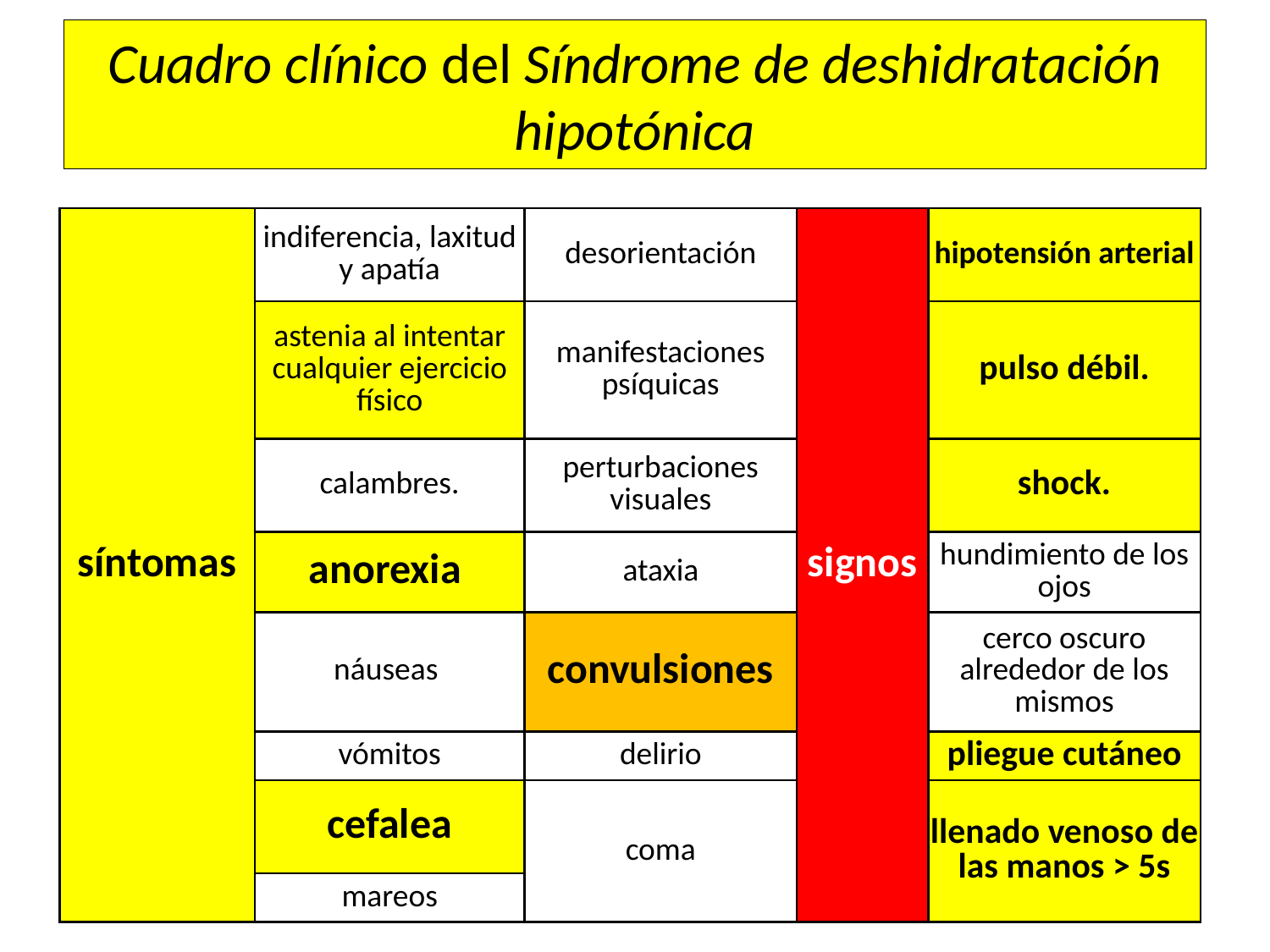

# Cuadro clínico del Síndrome de deshidratación hipotónica
| síntomas | indiferencia, laxitud y apatía | desorientación | signos | hipotensión arterial |
| --- | --- | --- | --- | --- |
|  | astenia al intentar cualquier ejercicio físico | manifestaciones psíquicas |  | pulso débil. |
|  | calambres. | perturbaciones visuales |  | shock. |
|  | anorexia | ataxia |  | hundimiento de los ojos |
|  | náuseas | convulsiones |  | cerco oscuro alrededor de los mismos |
|  | vómitos | delirio |  | pliegue cutáneo |
|  | cefalea | coma |  | llenado venoso de las manos > 5s |
|  | mareos |  |  |  |